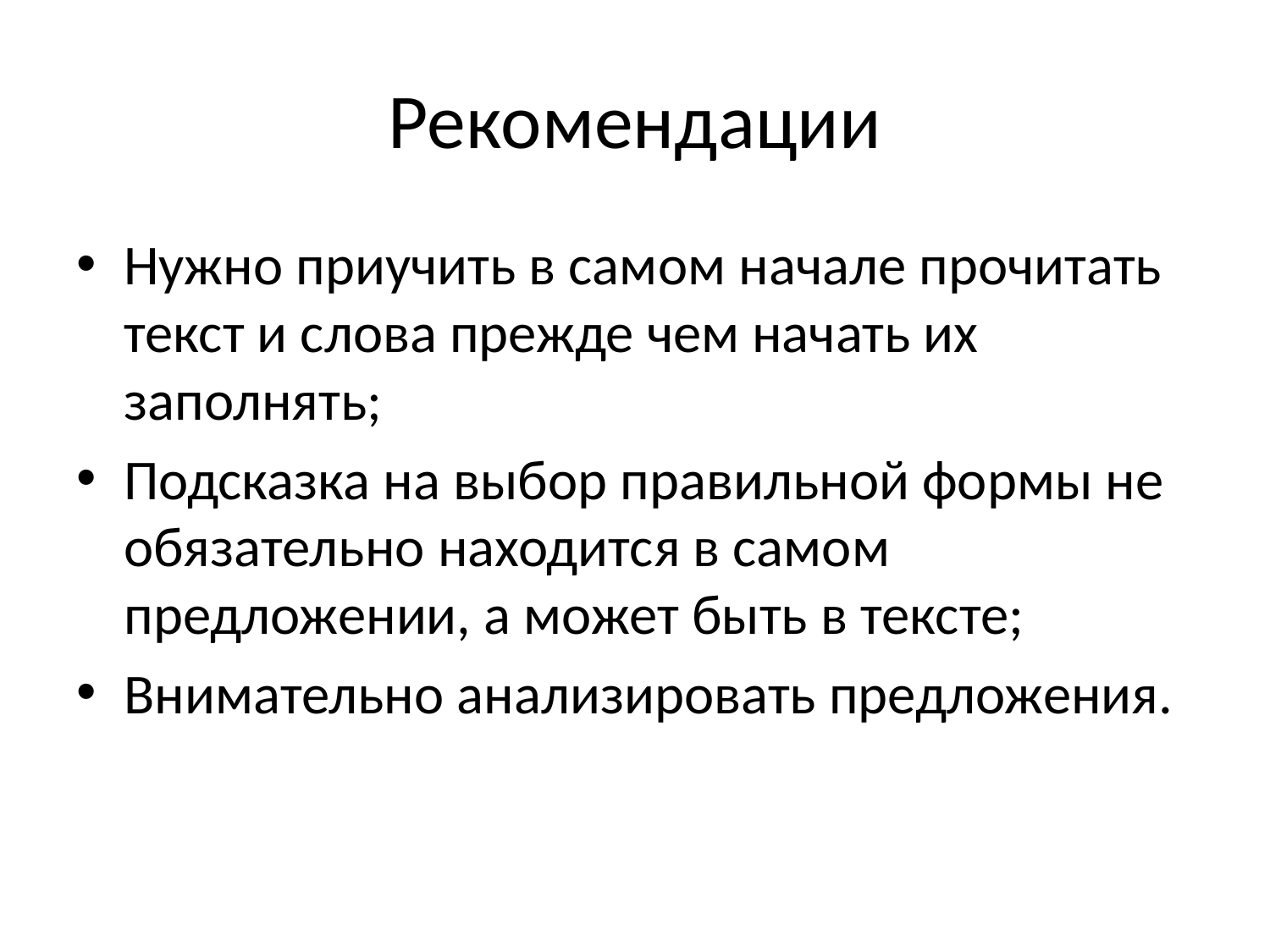

# Рекомендации
Нужно приучить в самом начале прочитать текст и слова прежде чем начать их заполнять;
Подсказка на выбор правильной формы не обязательно находится в самом предложении, а может быть в тексте;
Внимательно анализировать предложения.